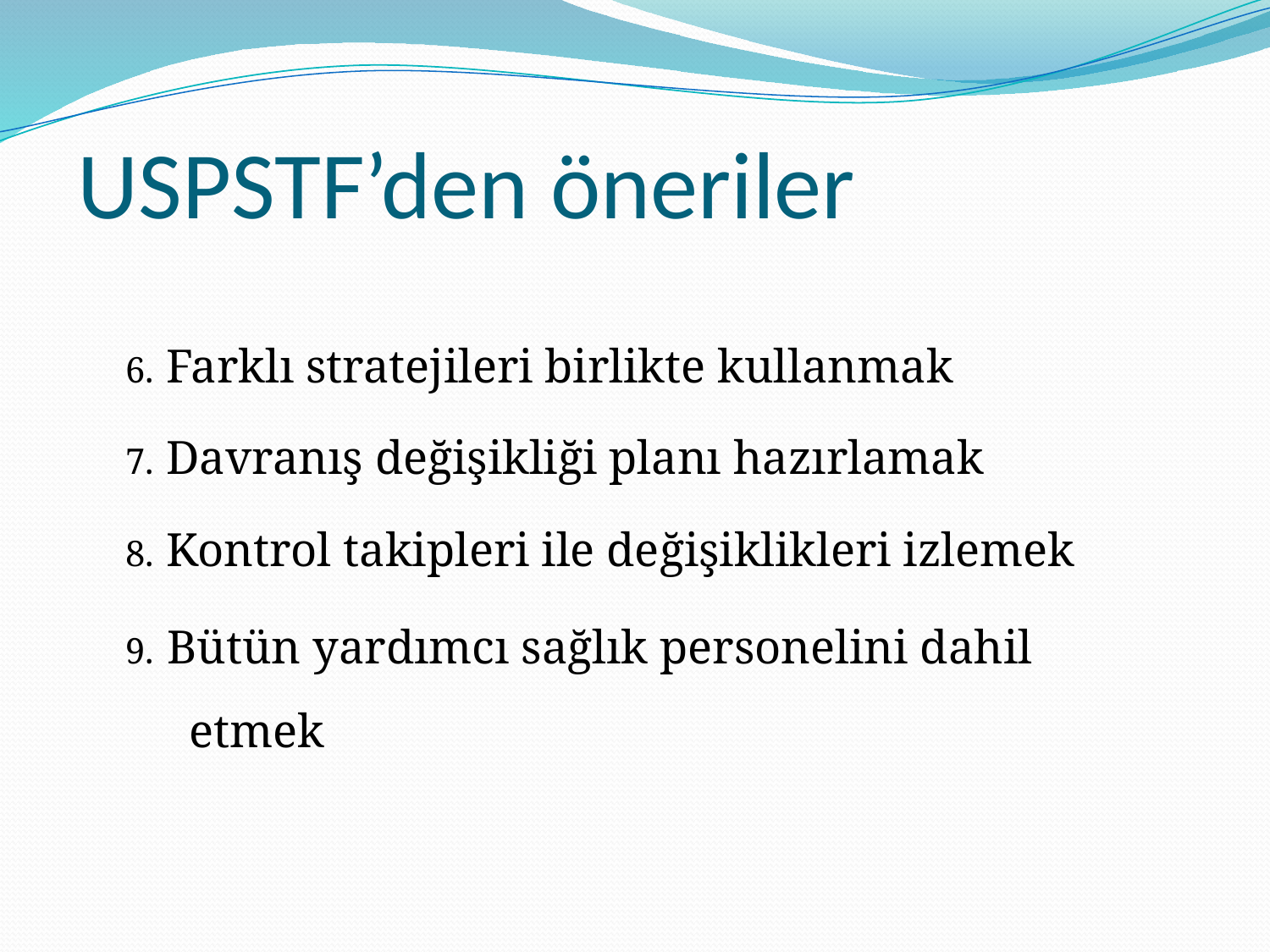

# USPSTF’den öneriler
6. Farklı stratejileri birlikte kullanmak
7. Davranış değişikliği planı hazırlamak
8. Kontrol takipleri ile değişiklikleri izlemek
9. Bütün yardımcı sağlık personelini dahil etmek